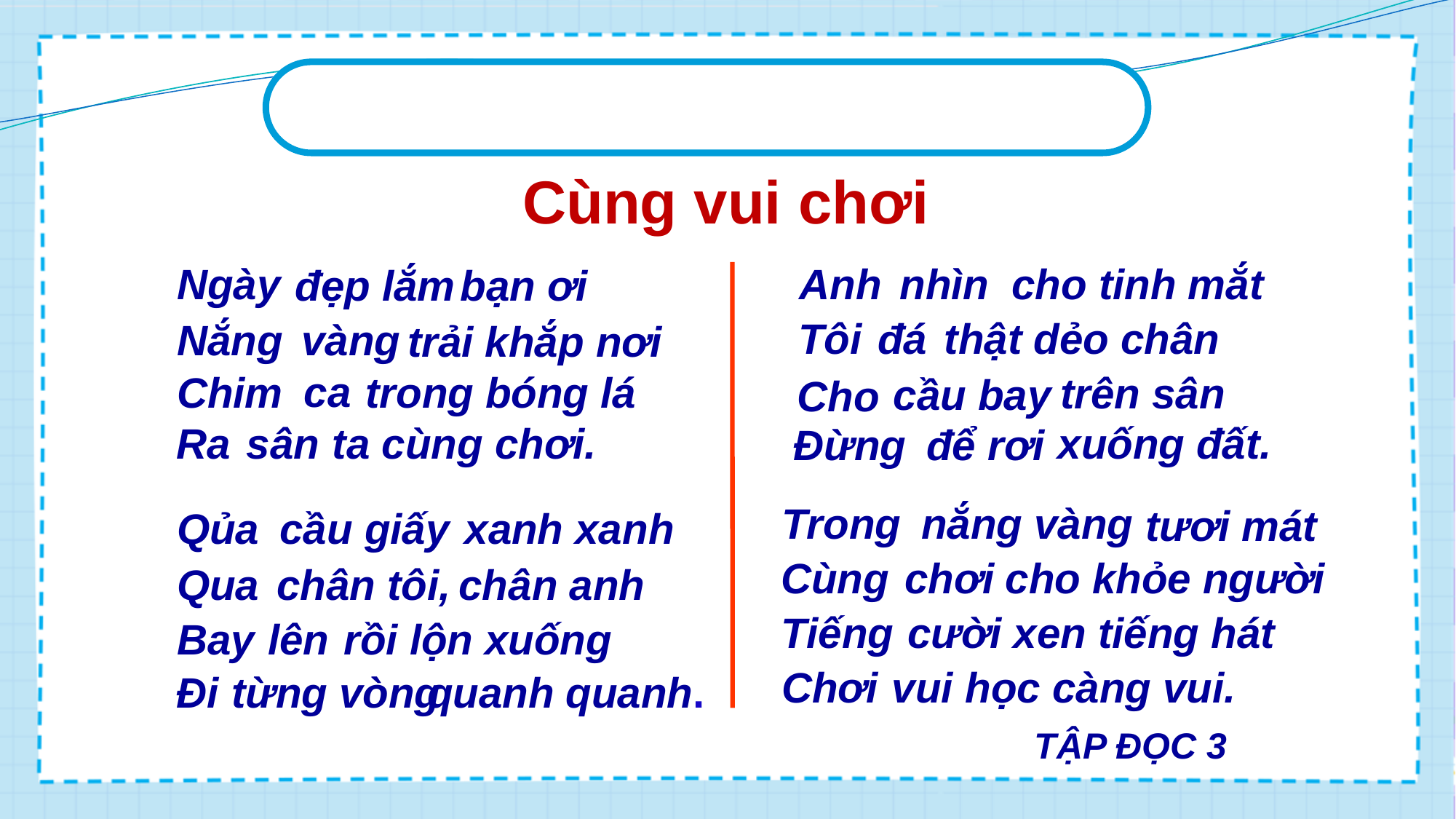

Cùng vui chơi
Ngày
Anh
nhìn
 cho tinh mắt
đẹp lắm
bạn ơi

 Tôi
đá
thật dẻo chân
Nắng
vàng
trải khắp nơi
ca
Chim
 trong bóng lá
trên sân
cầu bay
Cho
Ra
sân
ta cùng chơi.
xuống đất.
 để rơi
  Đừng

Trong
nắng vàng
tươi mát
xanh xanh
Qủa
 cầu giấy
 cho khỏe người
Cùng
 chơi
Qua
chân tôi,
chân anh
 cười
Tiếng
 xen tiếng hát
Bay
lên
rồi lộn xuống
Chơi
vui
học càng vui.
Đi
quanh quanh.
từng vòng

TẬP ĐỌC 3